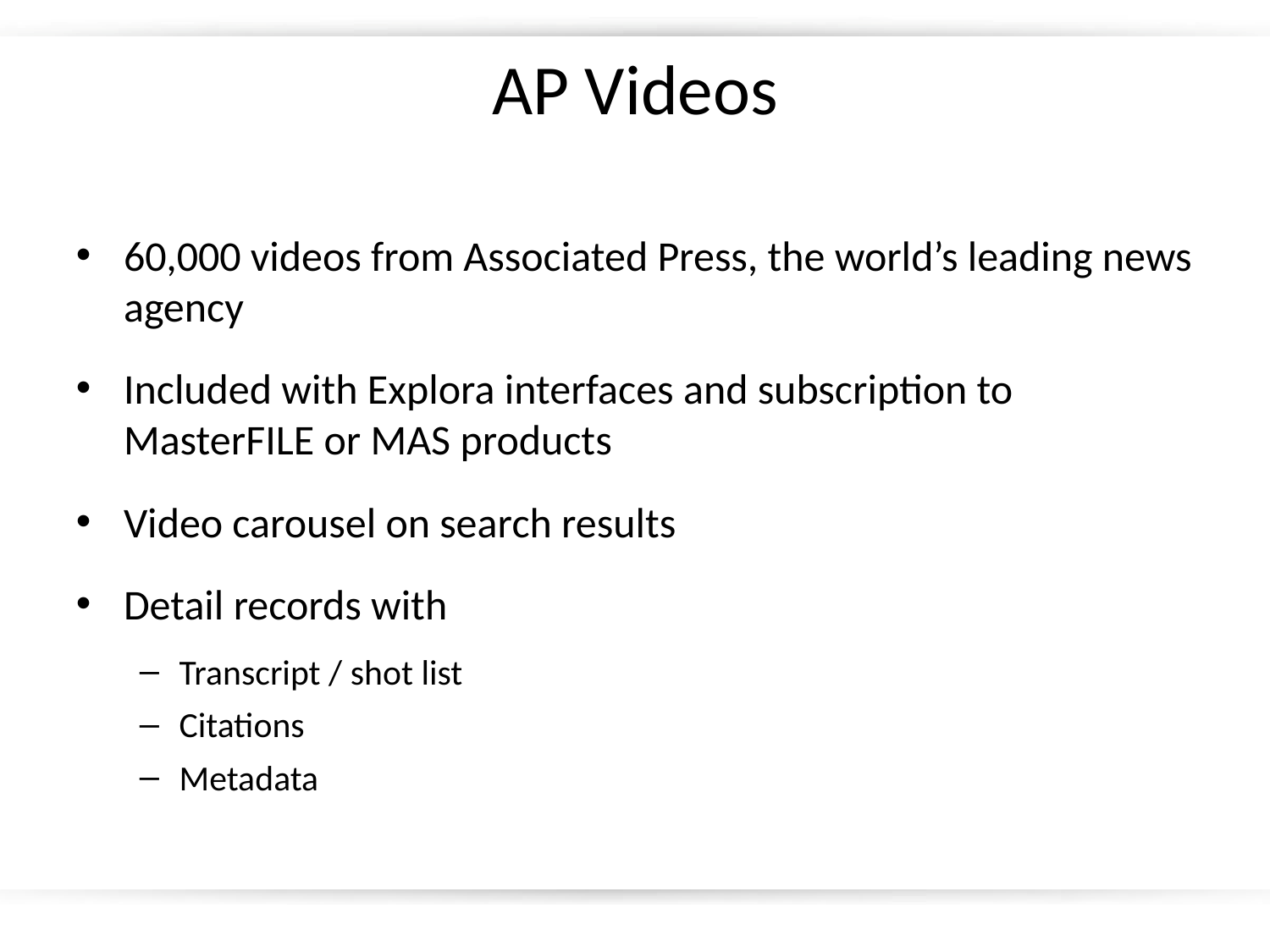

# AP Videos
60,000 videos from Associated Press, the world’s leading news agency
Included with Explora interfaces and subscription to MasterFILE or MAS products
Video carousel on search results
Detail records with
Transcript / shot list
Citations
Metadata